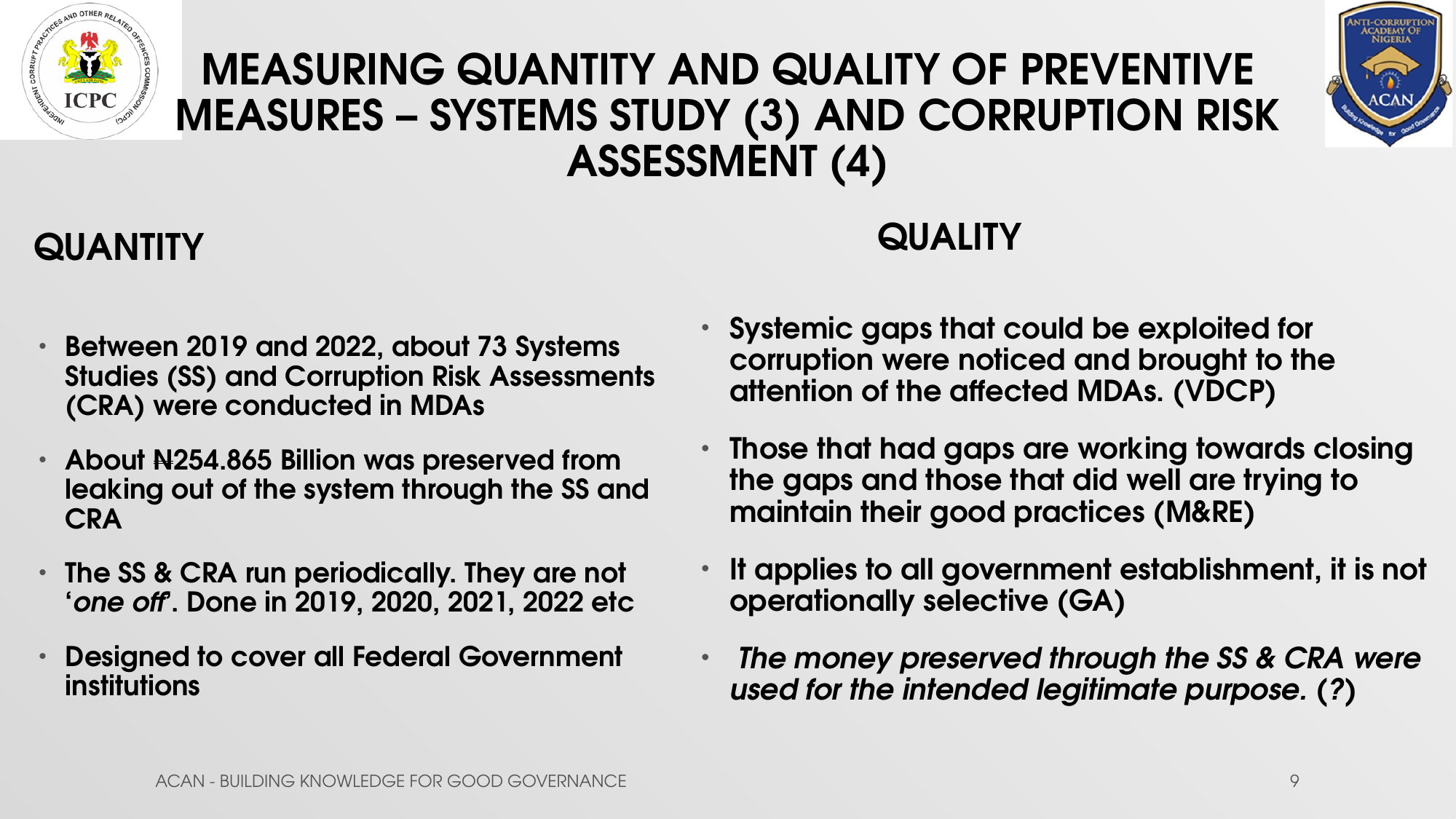

# Measuring quantity and quality of preventive measures – Systems Study (3) and Corruption Risk Assessment (4)
Quality

Quantity

Systemic gaps that could be exploited for corruption were noticed and brought to the attention of the affected MDAs. (VDCP)
Those that had gaps are working towards closing the gaps and those that did well are trying to maintain their good practices (M&RE)
It applies to all government establishment, it is not operationally selective (GA)
 The money preserved through the SS & CRA were used for the intended legitimate purpose. (?)

Between 2019 and 2022, about 73 Systems Studies (SS) and Corruption Risk Assessments (CRA) were conducted in MDAs
About N254.865 Billion was preserved from leaking out of the system through the SS and CRA
The SS & CRA run periodically. They are not ‘one off’. Done in 2019, 2020, 2021, 2022 etc
Designed to cover all Federal Government institutions

ACAN - BUILDING KNOWLEDGE FOR GOOD GOVERNANCE
9